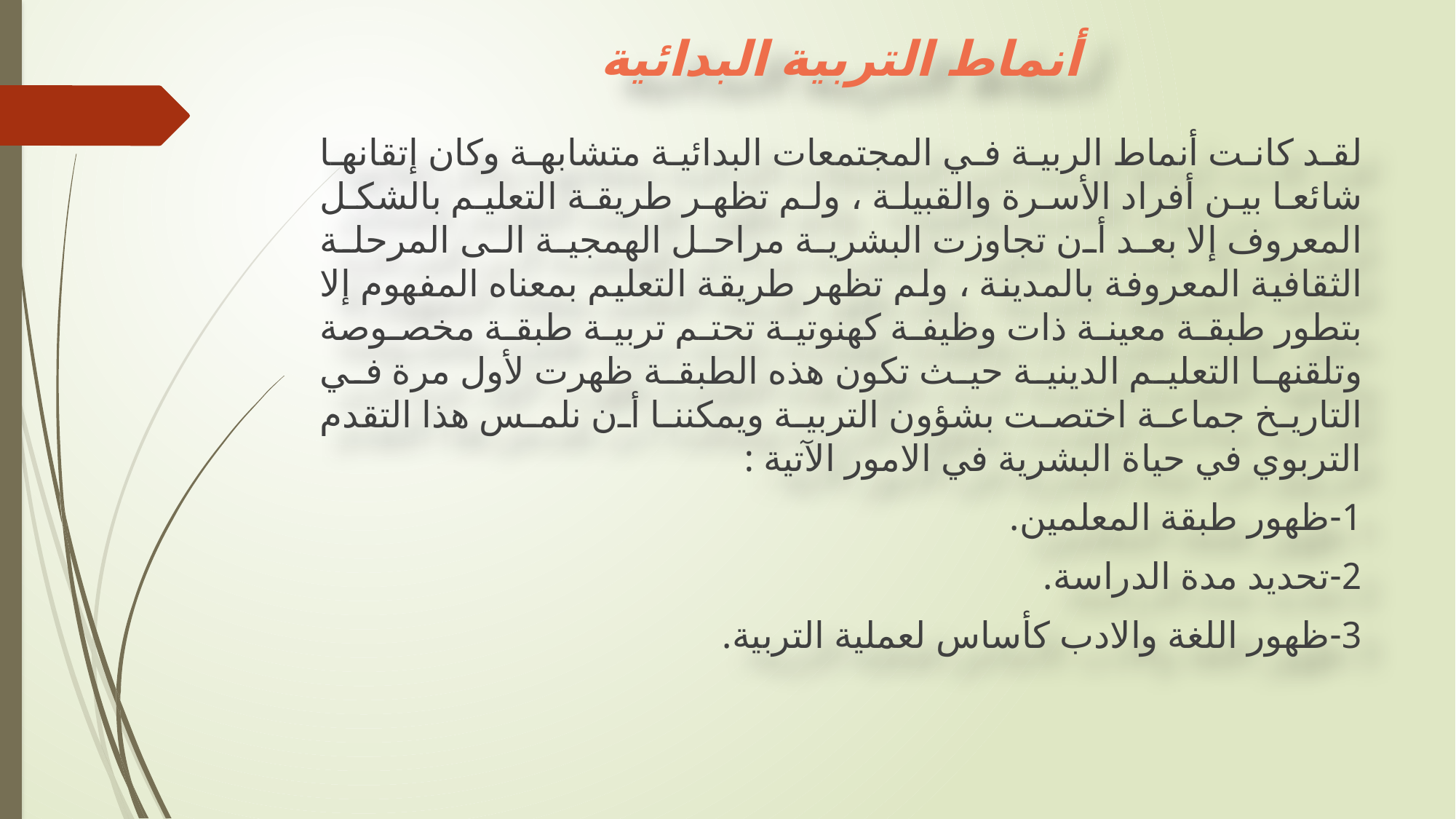

# أنماط التربية البدائية
لقد كانت أنماط الربية في المجتمعات البدائية متشابهة وكان إتقانها شائعا بين أفراد الأسرة والقبيلة ، ولم تظهر طريقة التعليم بالشكل المعروف إلا بعد أن تجاوزت البشرية مراحل الهمجية الى المرحلة الثقافية المعروفة بالمدينة ، ولم تظهر طريقة التعليم بمعناه المفهوم إلا بتطور طبقة معينة ذات وظيفة كهنوتية تحتم تربية طبقة مخصوصة وتلقنها التعليم الدينية حيث تكون هذه الطبقة ظهرت لأول مرة في التاريخ جماعة اختصت بشؤون التربية ويمكننا أن نلمس هذا التقدم التربوي في حياة البشرية في الامور الآتية :
1-	ظهور طبقة المعلمين.
2-	تحديد مدة الدراسة.
3-	ظهور اللغة والادب كأساس لعملية التربية.